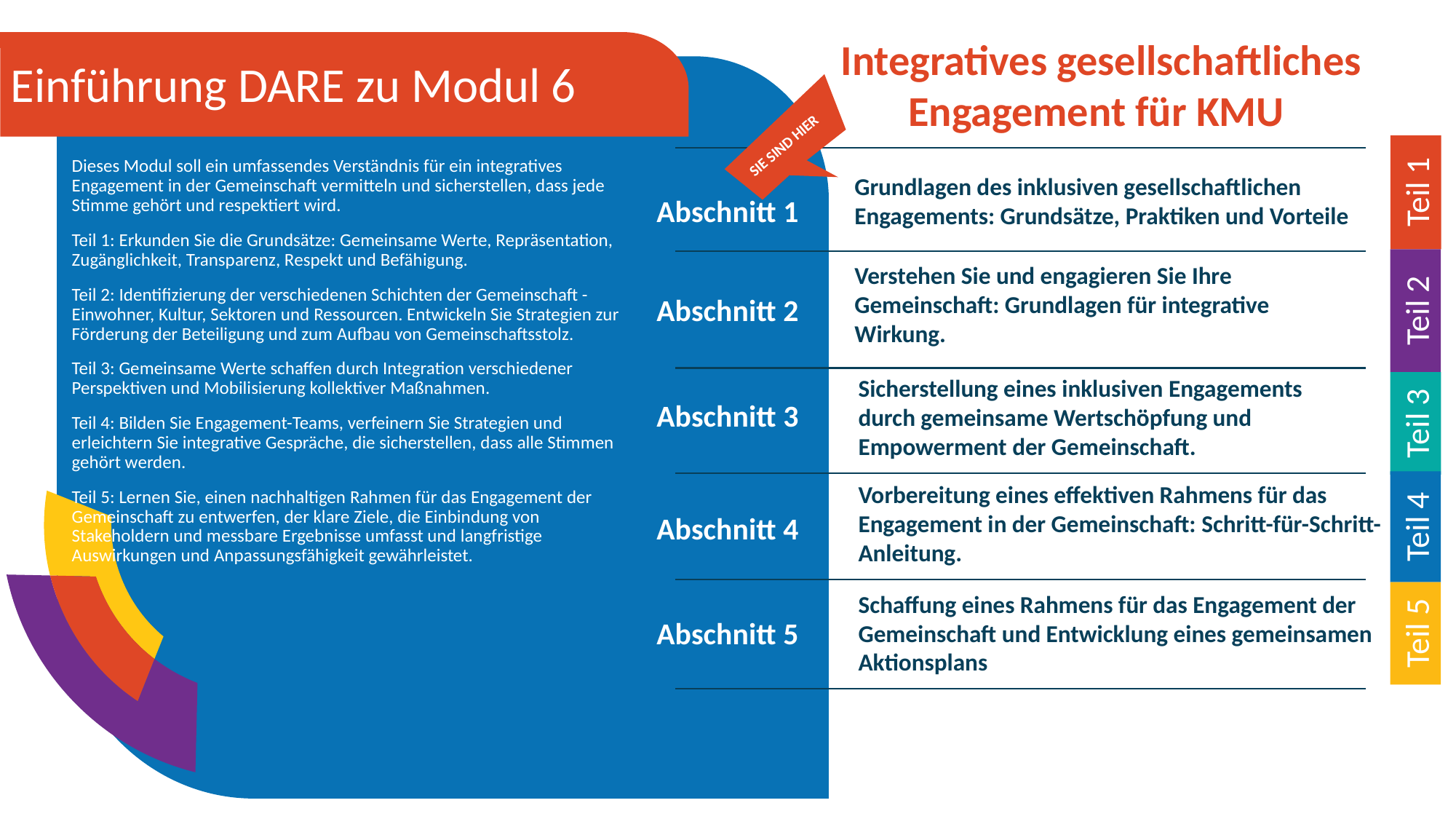

Integratives gesellschaftliches Engagement für KMU
Einführung DARE zu Modul 6

SIE SIND HIER
Dieses Modul soll ein umfassendes Verständnis für ein integratives Engagement in der Gemeinschaft vermitteln und sicherstellen, dass jede Stimme gehört und respektiert wird.
Teil 1: Erkunden Sie die Grundsätze: Gemeinsame Werte, Repräsentation, Zugänglichkeit, Transparenz, Respekt und Befähigung.
Teil 2: Identifizierung der verschiedenen Schichten der Gemeinschaft - Einwohner, Kultur, Sektoren und Ressourcen. Entwickeln Sie Strategien zur Förderung der Beteiligung und zum Aufbau von Gemeinschaftsstolz.
Teil 3: Gemeinsame Werte schaffen durch Integration verschiedener Perspektiven und Mobilisierung kollektiver Maßnahmen.
Teil 4: Bilden Sie Engagement-Teams, verfeinern Sie Strategien und erleichtern Sie integrative Gespräche, die sicherstellen, dass alle Stimmen gehört werden.
Teil 5: Lernen Sie, einen nachhaltigen Rahmen für das Engagement der Gemeinschaft zu entwerfen, der klare Ziele, die Einbindung von Stakeholdern und messbare Ergebnisse umfasst und langfristige Auswirkungen und Anpassungsfähigkeit gewährleistet.
Grundlagen des inklusiven gesellschaftlichen Engagements: Grundsätze, Praktiken und Vorteile
Teil 1
Abschnitt 1
Verstehen Sie und engagieren Sie Ihre Gemeinschaft: Grundlagen für integrative Wirkung.
Abschnitt 2
Teil 2
Sicherstellung eines inklusiven Engagements durch gemeinsame Wertschöpfung und Empowerment der Gemeinschaft.
Abschnitt 3
Teil 3
Vorbereitung eines effektiven Rahmens für das Engagement in der Gemeinschaft: Schritt-für-Schritt-Anleitung.
Abschnitt 4
Teil 4
Abschnitt 5
Schaffung eines Rahmens für das Engagement der Gemeinschaft und Entwicklung eines gemeinsamen Aktionsplans
Teil 5